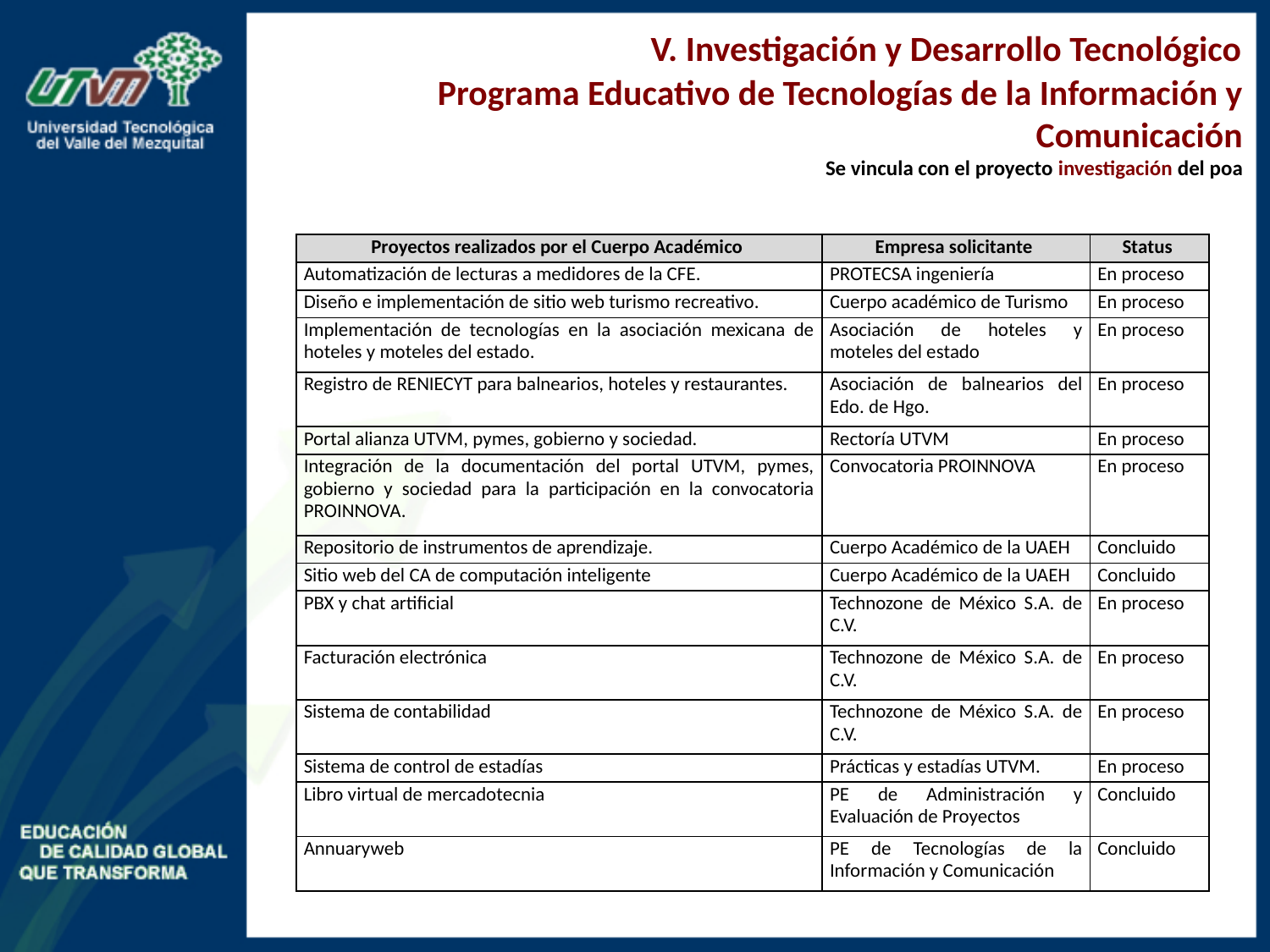

V. Investigación y Desarrollo Tecnológico
Programa Educativo de Tecnologías de la Información y Comunicación
Se vincula con el proyecto investigación del poa
| Proyectos realizados por el Cuerpo Académico | Empresa solicitante | Status |
| --- | --- | --- |
| Automatización de lecturas a medidores de la CFE. | PROTECSA ingeniería | En proceso |
| Diseño e implementación de sitio web turismo recreativo. | Cuerpo académico de Turismo | En proceso |
| Implementación de tecnologías en la asociación mexicana de hoteles y moteles del estado. | Asociación de hoteles y moteles del estado | En proceso |
| Registro de RENIECYT para balnearios, hoteles y restaurantes. | Asociación de balnearios del Edo. de Hgo. | En proceso |
| Portal alianza UTVM, pymes, gobierno y sociedad. | Rectoría UTVM | En proceso |
| Integración de la documentación del portal UTVM, pymes, gobierno y sociedad para la participación en la convocatoria PROINNOVA. | Convocatoria PROINNOVA | En proceso |
| Repositorio de instrumentos de aprendizaje. | Cuerpo Académico de la UAEH | Concluido |
| Sitio web del CA de computación inteligente | Cuerpo Académico de la UAEH | Concluido |
| PBX y chat artificial | Technozone de México S.A. de C.V. | En proceso |
| Facturación electrónica | Technozone de México S.A. de C.V. | En proceso |
| Sistema de contabilidad | Technozone de México S.A. de C.V. | En proceso |
| Sistema de control de estadías | Prácticas y estadías UTVM. | En proceso |
| Libro virtual de mercadotecnia | PE de Administración y Evaluación de Proyectos | Concluido |
| Annuaryweb | PE de Tecnologías de la Información y Comunicación | Concluido |